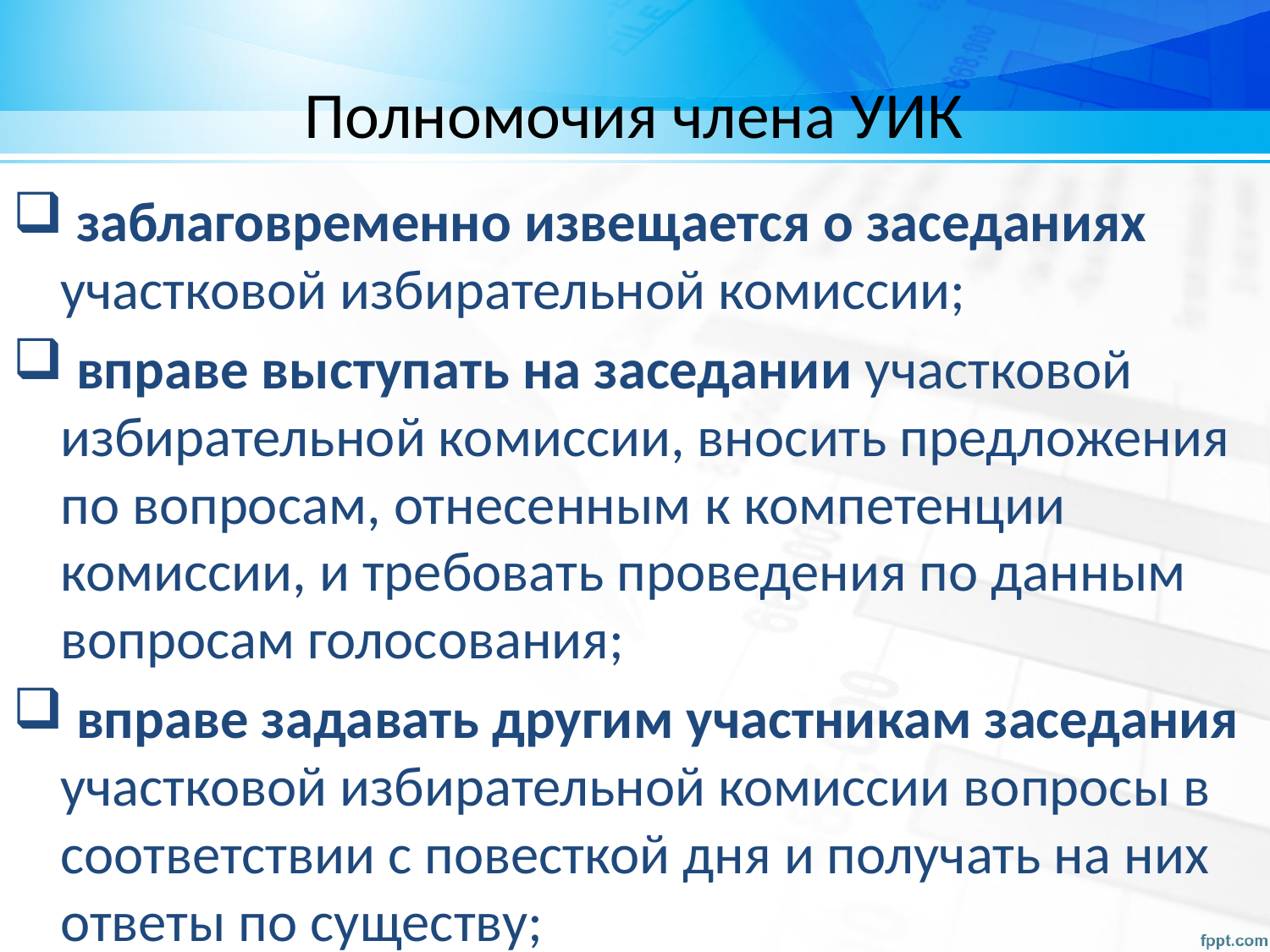

Полномочия члена УИК
 заблаговременно извещается о заседаниях участковой избирательной комиссии;
 вправе выступать на заседании участковой избирательной комиссии, вносить предложения по вопросам, отнесенным к компетенции комиссии, и требовать проведения по данным вопросам голосования;
 вправе задавать другим участникам заседания участковой избирательной комиссии вопросы в соответствии с повесткой дня и получать на них ответы по существу;